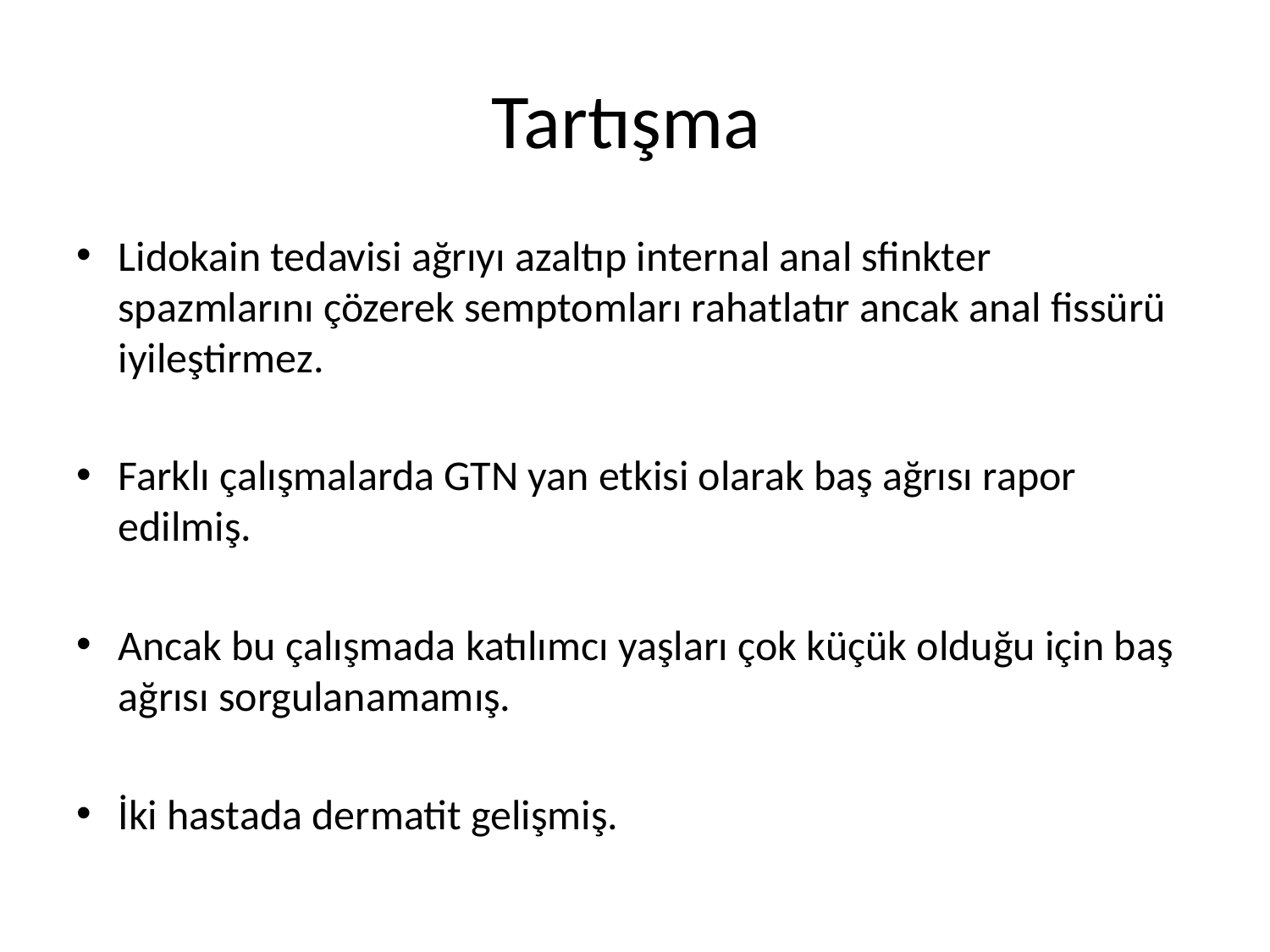

# Tartışma
Lidokain tedavisi ağrıyı azaltıp internal anal sfinkter spazmlarını çözerek semptomları rahatlatır ancak anal fissürü iyileştirmez.

Farklı çalışmalarda GTN yan etkisi olarak baş ağrısı rapor edilmiş.

Ancak bu çalışmada katılımcı yaşları çok küçük olduğu için baş ağrısı sorgulanamamış.

İki hastada dermatit gelişmiş.